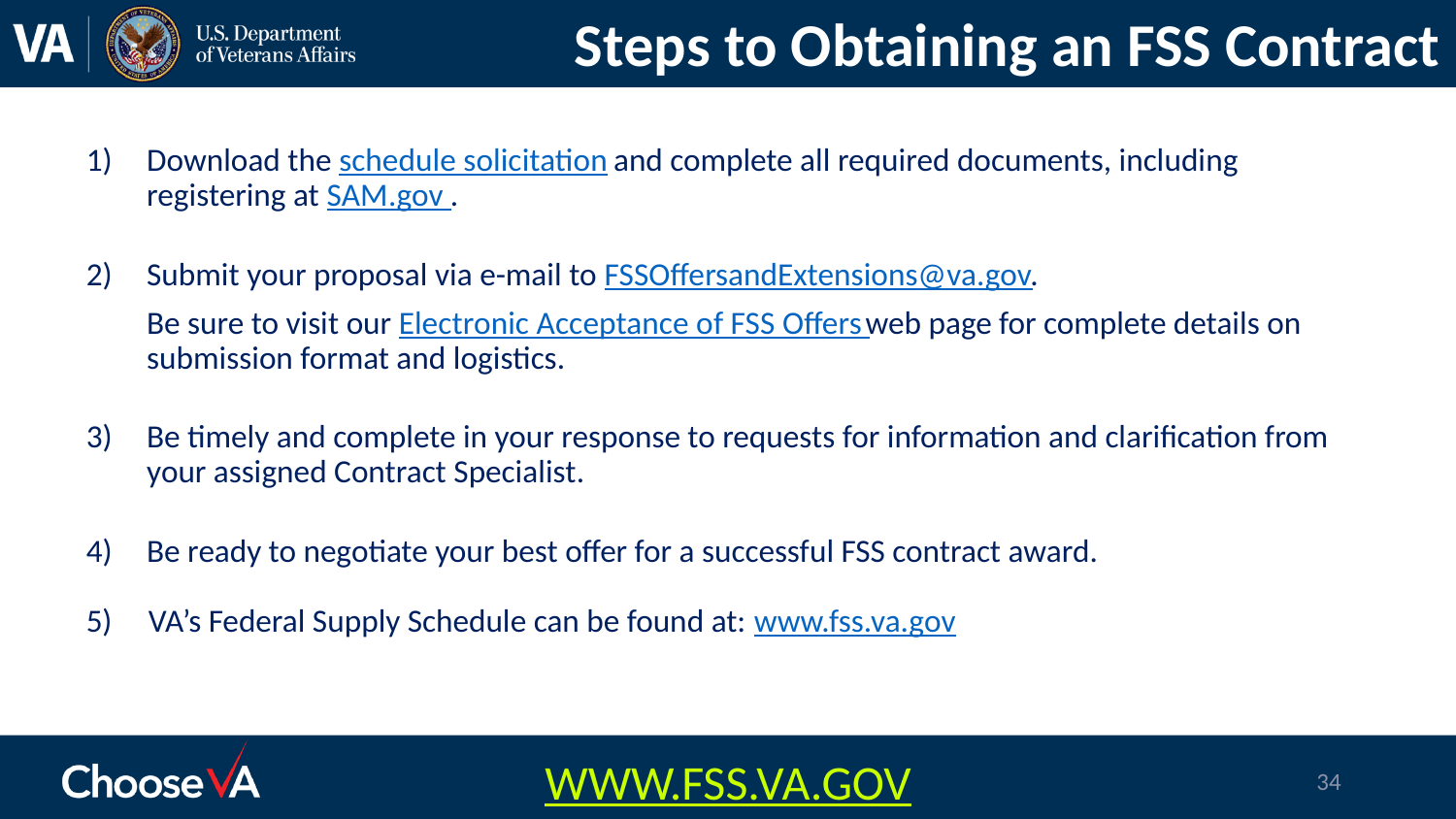

# Steps to Obtaining an FSS Contract
Download the schedule solicitation and complete all required documents, including registering at SAM.gov .
Submit your proposal via e-mail to FSSOffersandExtensions@va.gov.
Be sure to visit our Electronic Acceptance of FSS Offers web page for complete details on submission format and logistics.
Be timely and complete in your response to requests for information and clarification from your assigned Contract Specialist.
Be ready to negotiate your best offer for a successful FSS contract award.

5)     VA’s Federal Supply Schedule can be found at: www.fss.va.gov

WWW.FSS.VA.GOV
34